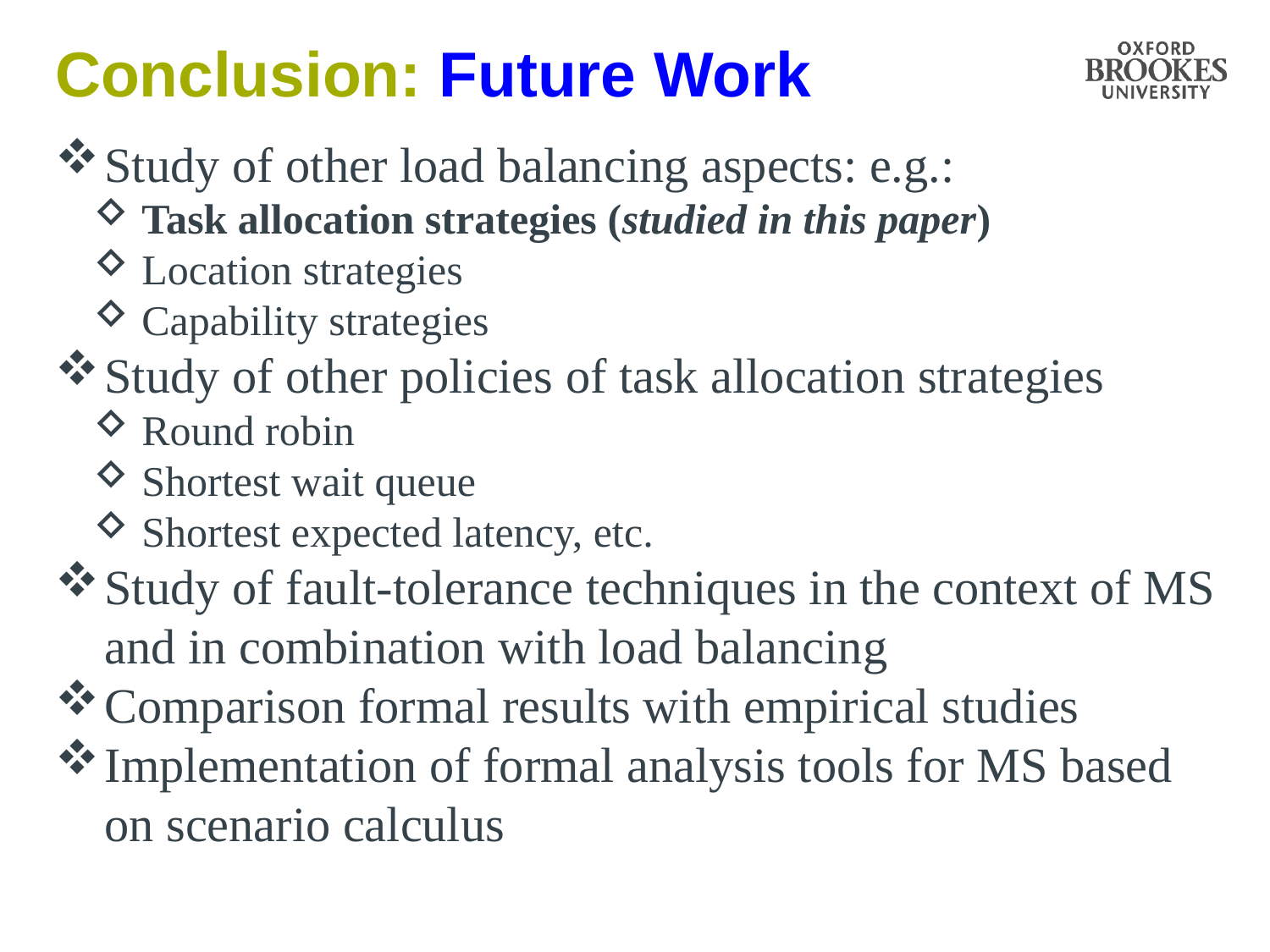

# Conclusion: Future Work
Study of other load balancing aspects: e.g.:
Task allocation strategies (studied in this paper)
Location strategies
Capability strategies
Study of other policies of task allocation strategies
Round robin
Shortest wait queue
Shortest expected latency, etc.
Study of fault-tolerance techniques in the context of MS and in combination with load balancing
Comparison formal results with empirical studies
Implementation of formal analysis tools for MS based on scenario calculus